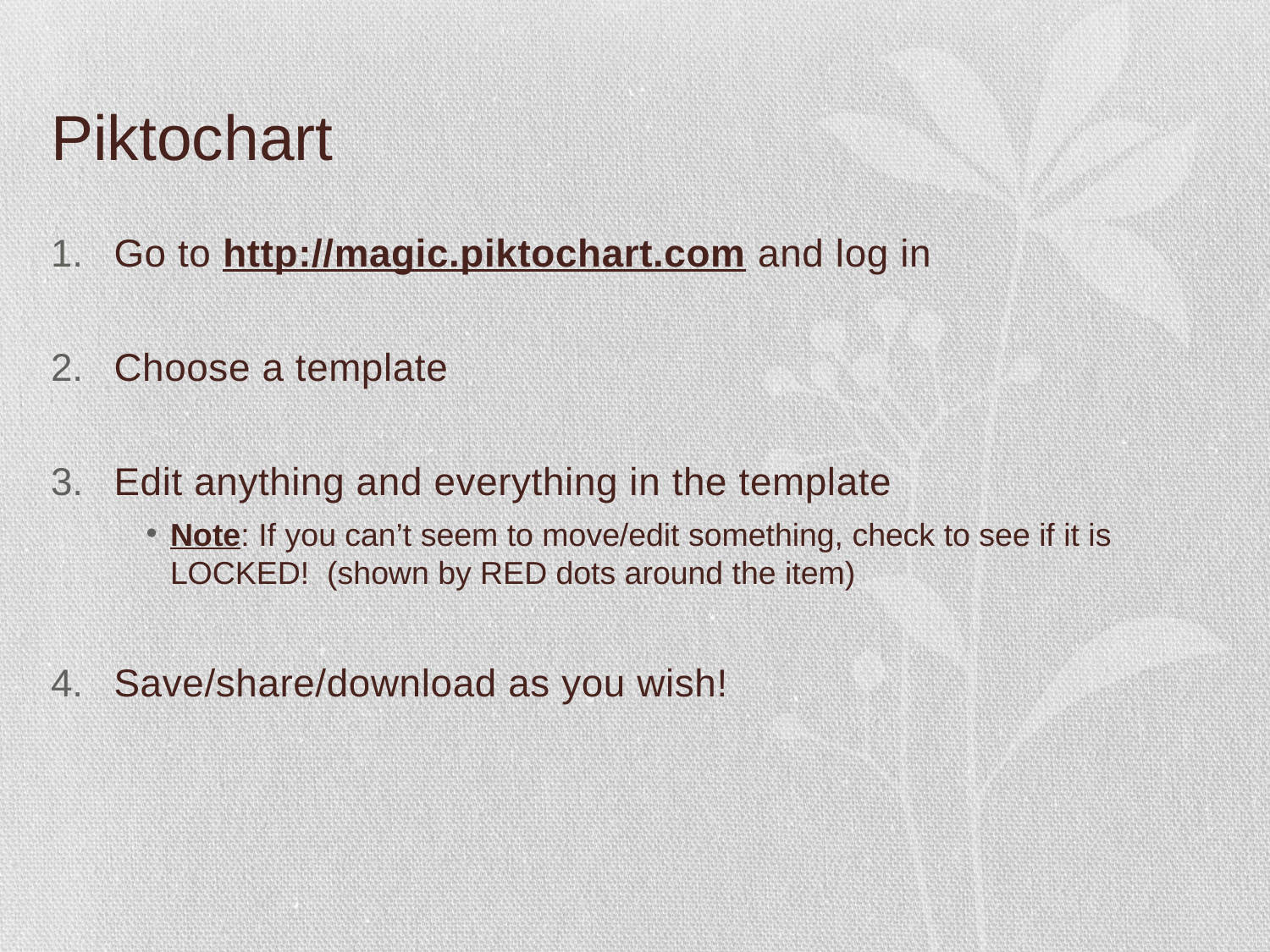

# Piktochart
Go to http://magic.piktochart.com and log in

Choose a template

Edit anything and everything in the template
Note: If you can’t seem to move/edit something, check to see if it is LOCKED!  (shown by RED dots around the item)

Save/share/download as you wish!